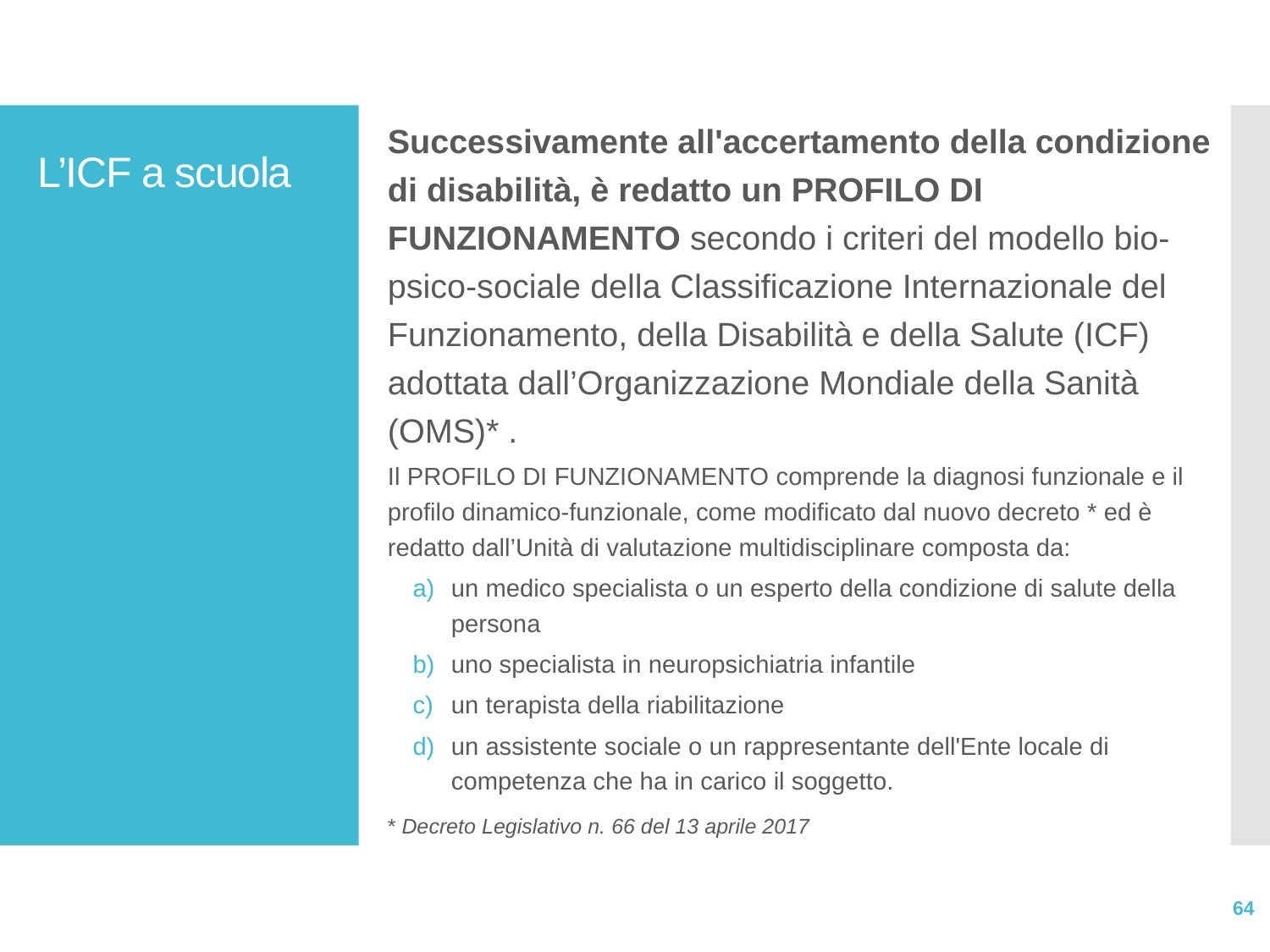

Successivamente all'accertamento della condizione di disabilità, è redatto un PROFILO DI FUNZIONAMENTO secondo i criteri del modello bio-psico-sociale della Classificazione Internazionale del Funzionamento, della Disabilità e della Salute (ICF) adottata dall’Organizzazione Mondiale della Sanità (OMS)* .
Il PROFILO DI FUNZIONAMENTO comprende la diagnosi funzionale e il profilo dinamico-funzionale, come modificato dal nuovo decreto * ed è redatto dall’Unità di valutazione multidisciplinare composta da:
un medico specialista o un esperto della condizione di salute della persona
uno specialista in neuropsichiatria infantile
un terapista della riabilitazione
un assistente sociale o un rappresentante dell'Ente locale di competenza che ha in carico il soggetto.

* Decreto Legislativo n. 66 del 13 aprile 2017
# L’ICF a scuola
64